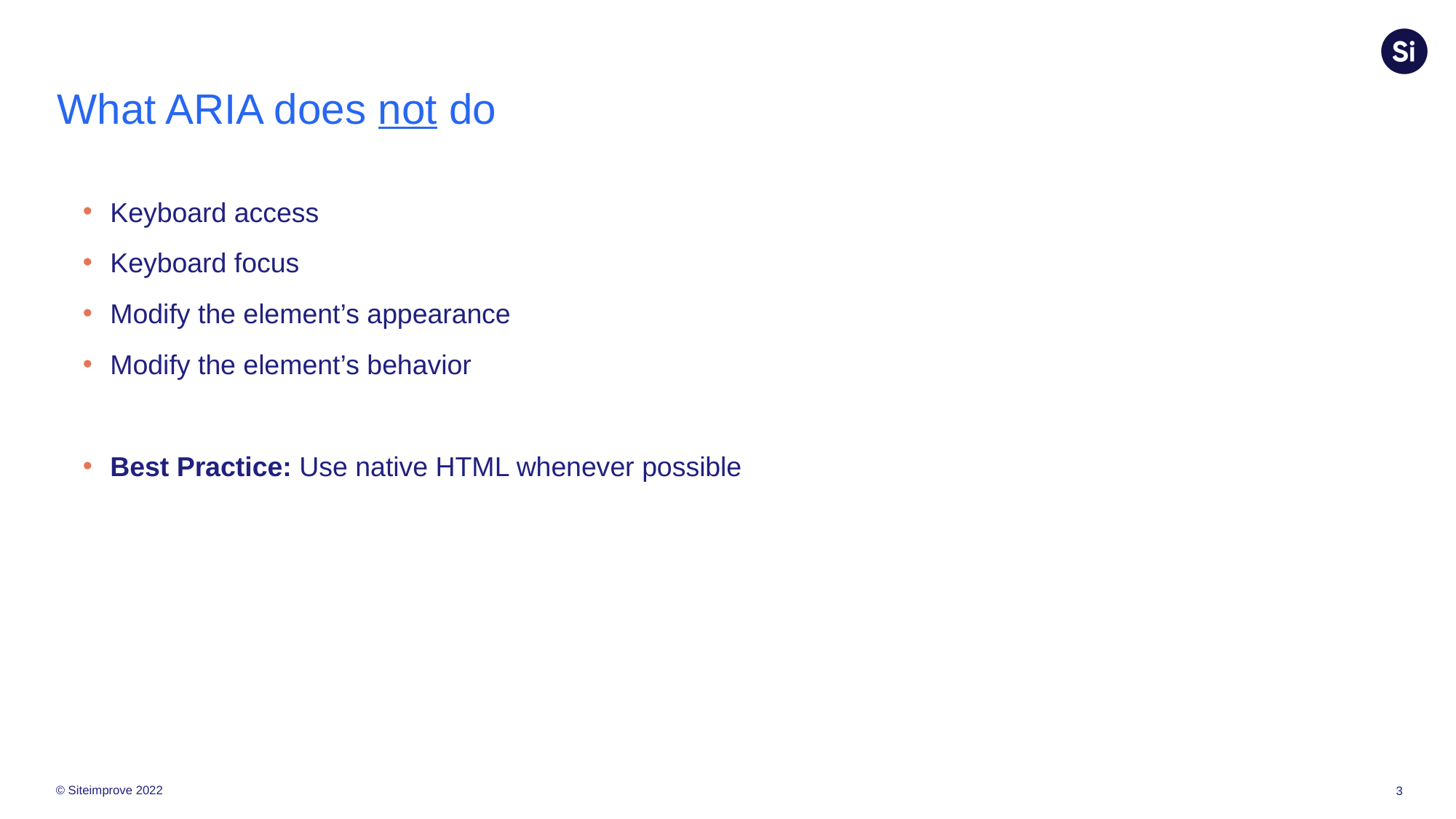

# What ARIA does not do
Keyboard access
Keyboard focus
Modify the element’s appearance
Modify the element’s behavior

Best Practice: Use native HTML whenever possible
3